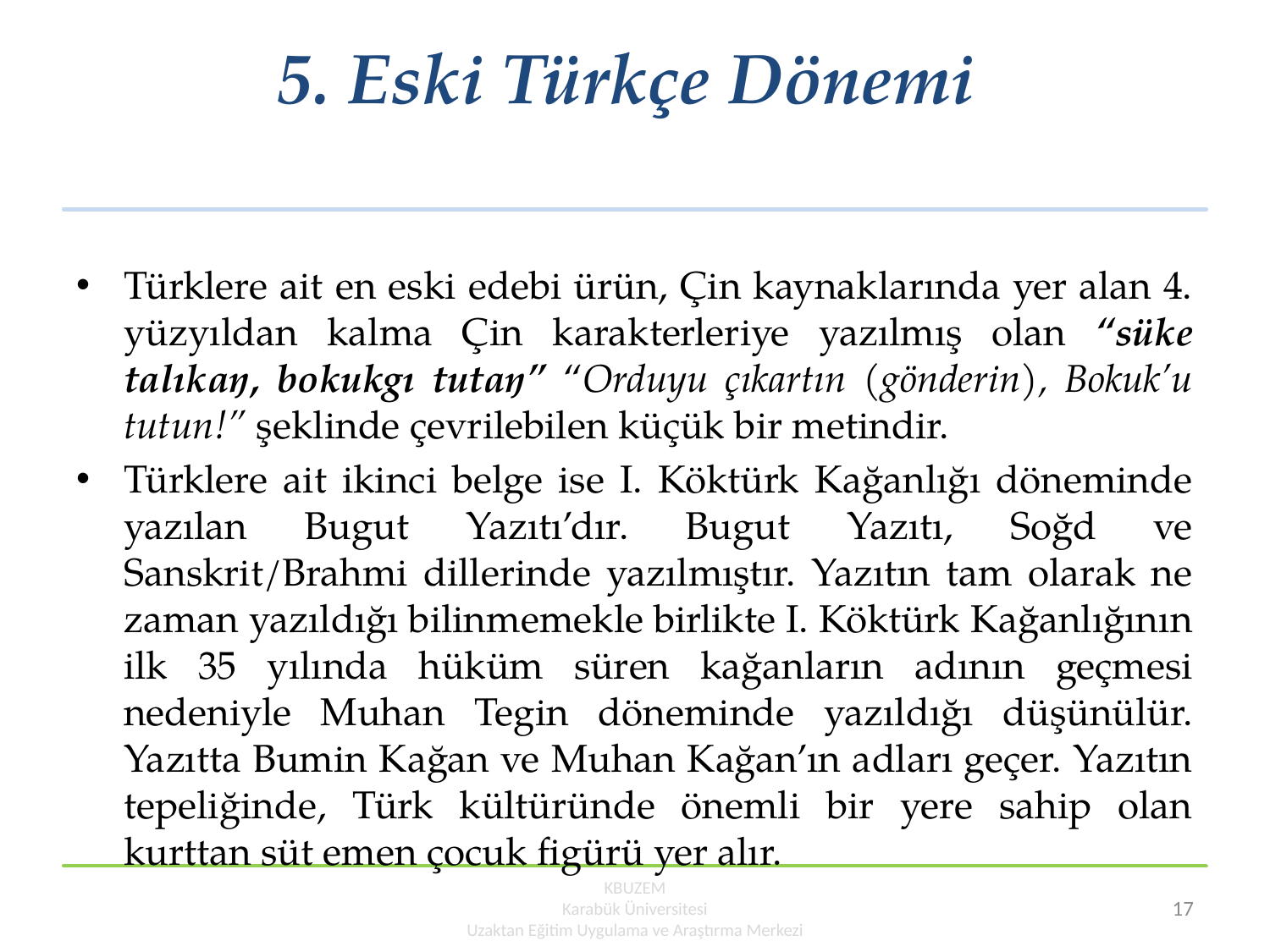

# 5. Eski Türkçe Dönemi
Türklere ait en eski edebi ürün, Çin kaynaklarında yer alan 4. yüzyıldan kalma Çin karakterleriye yazılmış olan “süke talıkaŋ, bokukgı tutaŋ” “Orduyu çıkartın (gönderin), Bokuk’u tutun!” şeklinde çevrilebilen küçük bir metindir.
Türklere ait ikinci belge ise I. Köktürk Kağanlığı döneminde yazılan Bugut Yazıtı’dır. Bugut Yazıtı, Soğd ve Sanskrit/Brahmi dillerinde yazılmıştır. Yazıtın tam olarak ne zaman yazıldığı bilinmemekle birlikte I. Köktürk Kağanlığının ilk 35 yılında hüküm süren kağanların adının geçmesi nedeniyle Muhan Tegin döneminde yazıldığı düşünülür. Yazıtta Bumin Kağan ve Muhan Kağan’ın adları geçer. Yazıtın tepeliğinde, Türk kültüründe önemli bir yere sahip olan kurttan süt emen çocuk figürü yer alır.

KBUZEM
Karabük Üniversitesi
Uzaktan Eğitim Uygulama ve Araştırma Merkezi
17